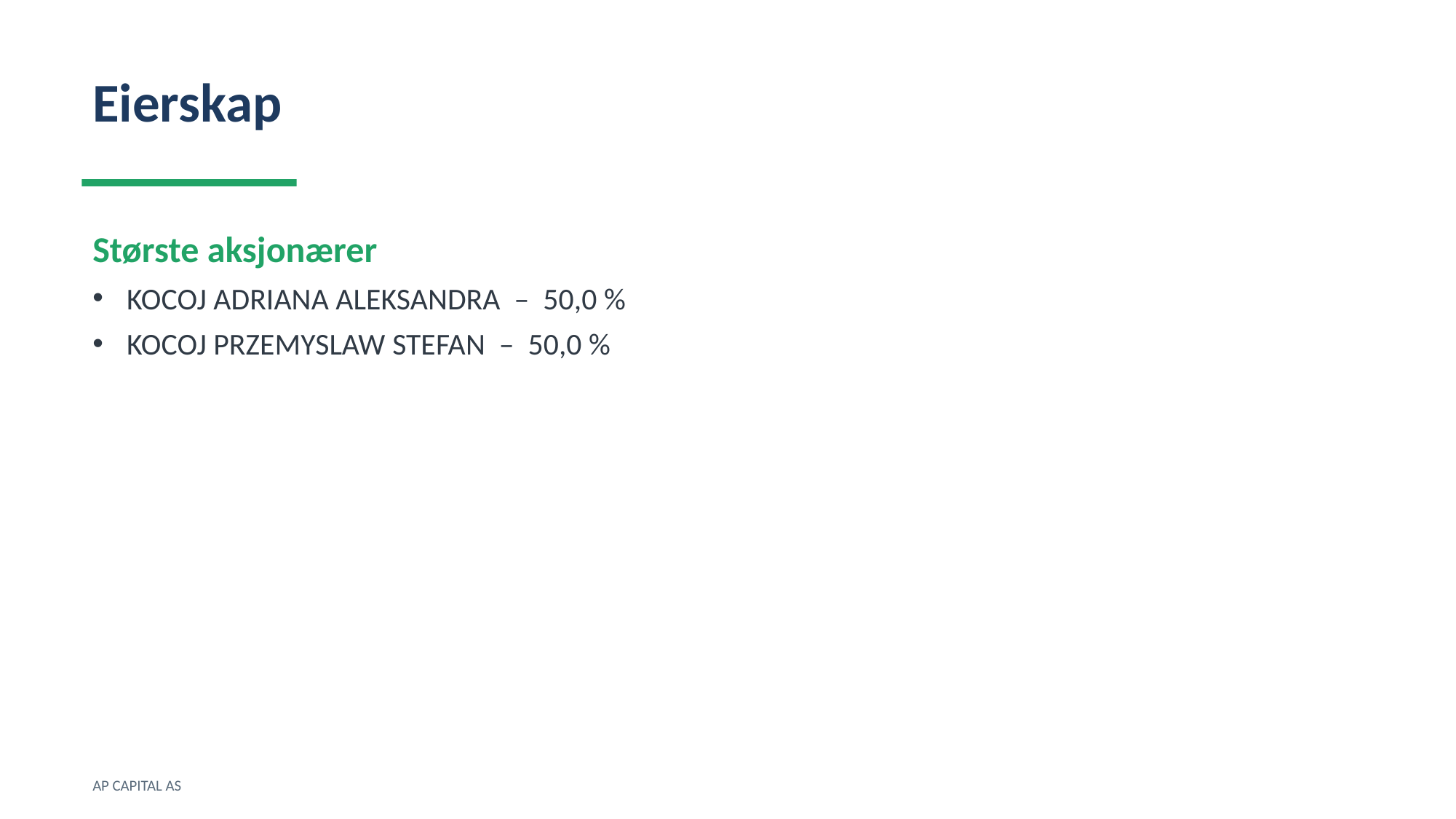

Eierskap

Største aksjonærer
KOCOJ ADRIANA ALEKSANDRA  –  50,0 %
KOCOJ PRZEMYSLAW STEFAN  –  50,0 %
AP CAPITAL AS